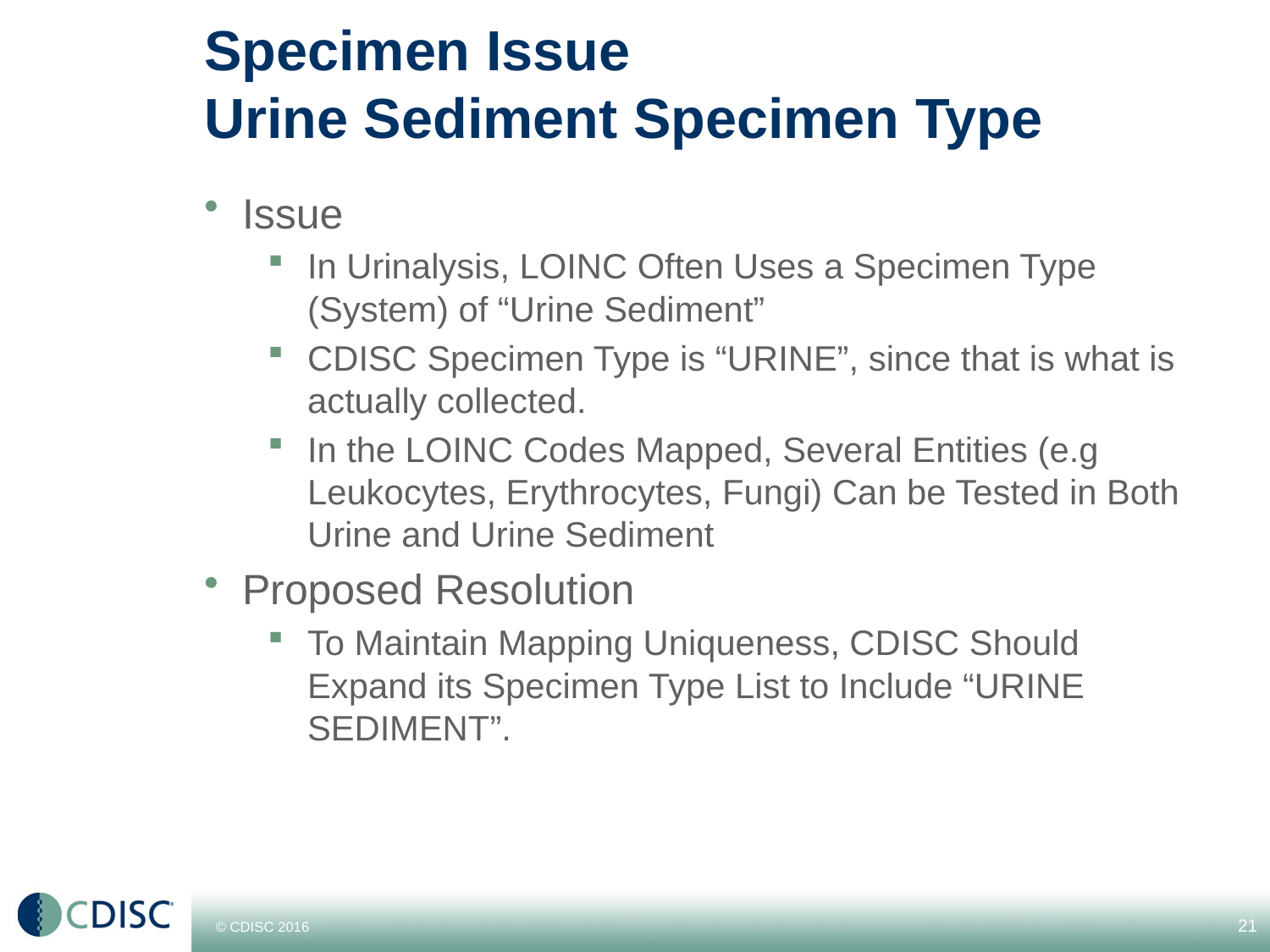

# Specimen Issue Urine Sediment Specimen Type
Issue
In Urinalysis, LOINC Often Uses a Specimen Type (System) of “Urine Sediment”
CDISC Specimen Type is “URINE”, since that is what is actually collected.
In the LOINC Codes Mapped, Several Entities (e.g Leukocytes, Erythrocytes, Fungi) Can be Tested in Both Urine and Urine Sediment
Proposed Resolution
To Maintain Mapping Uniqueness, CDISC Should Expand its Specimen Type List to Include “URINE SEDIMENT”.

21